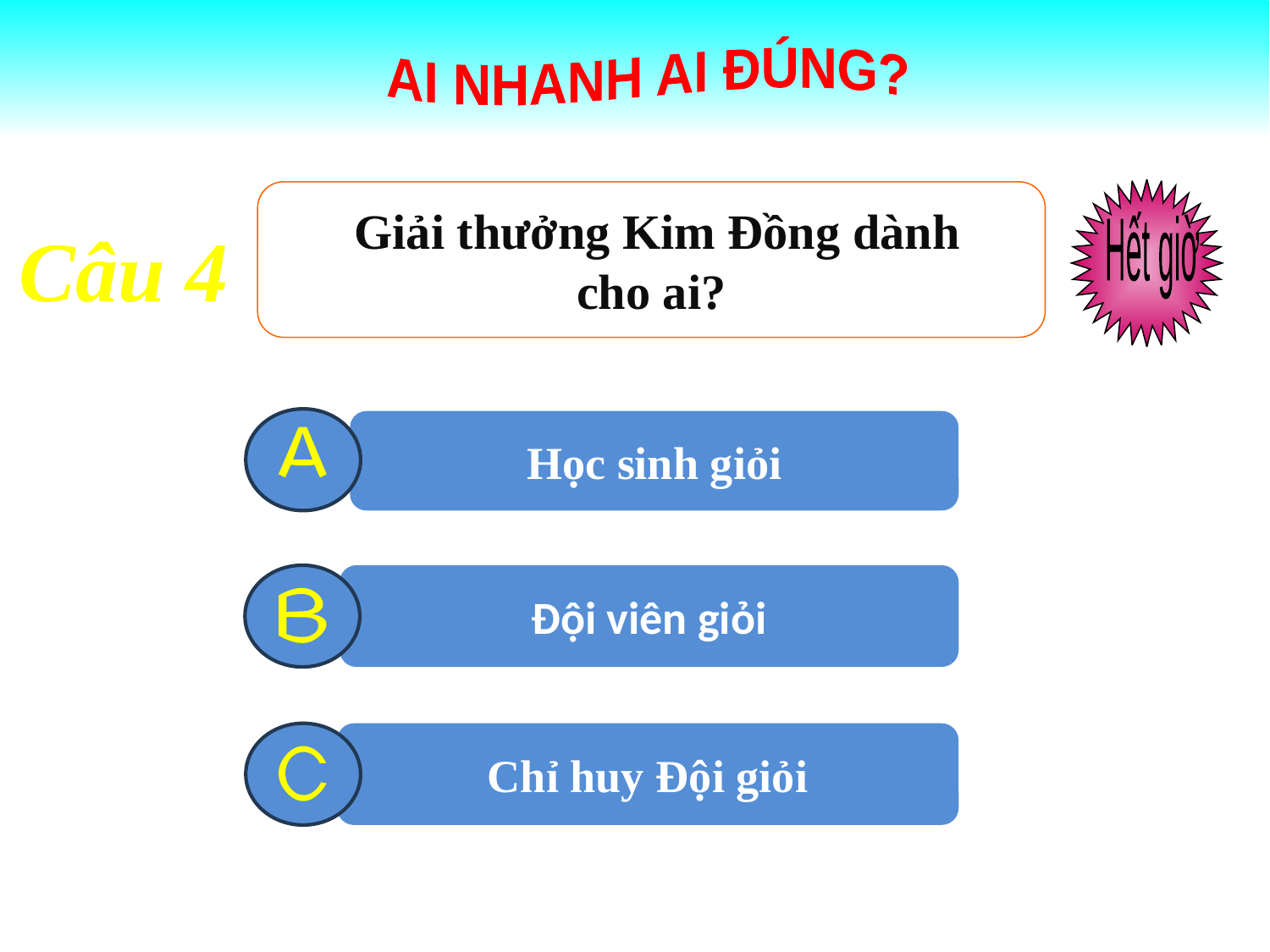

AI NHANH AI ĐÚNG?

Hết giờ
 Giải thưởng Kim Đồng dành
 cho ai?
2
8
0
1
3
6
7
9
10
5
4
Câu 4

Học sinh giỏi
A

Đội viên giỏi
B

Chỉ huy Đội giỏi
C